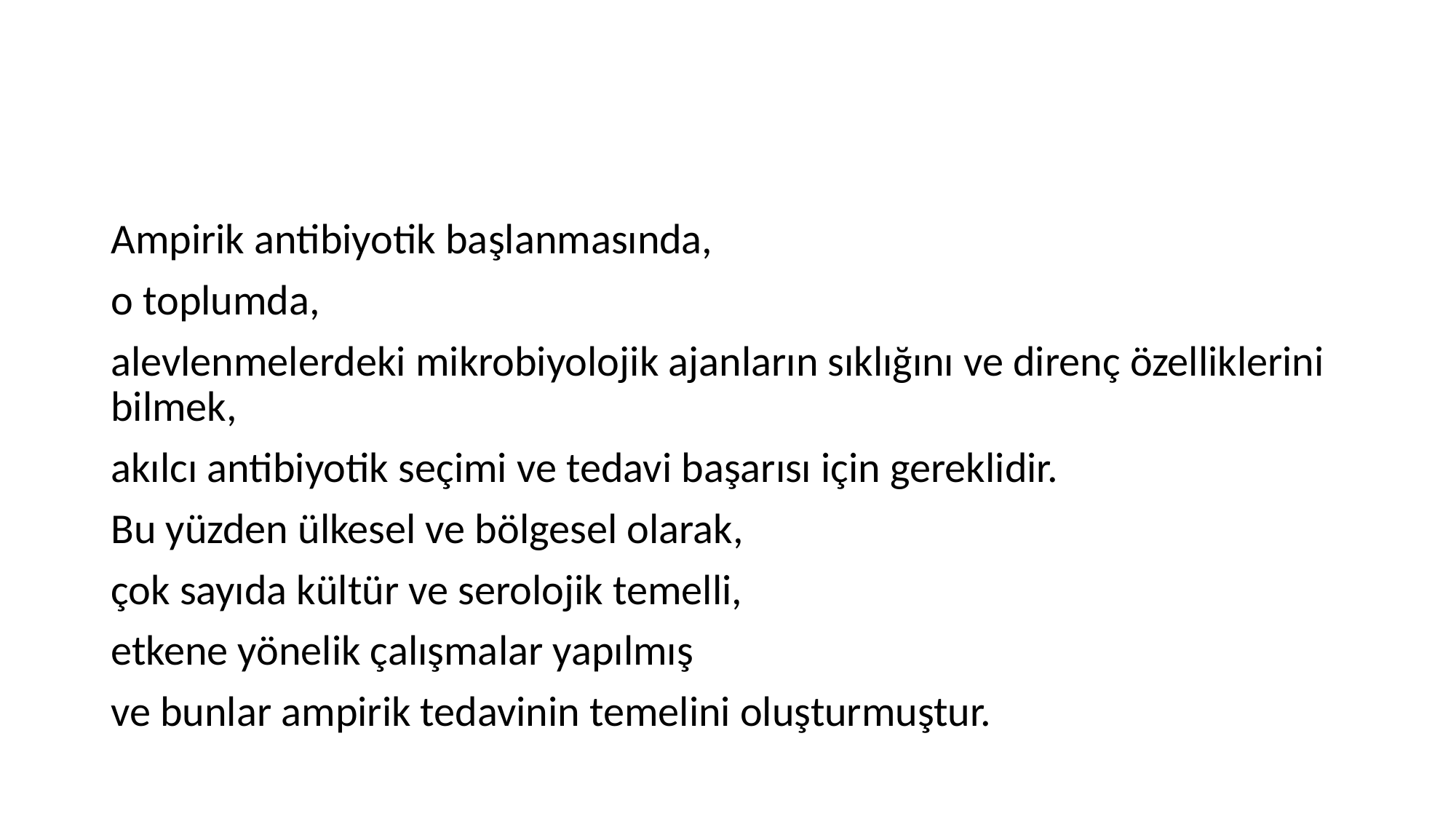

#
Ampirik antibiyotik başlanmasında,
o toplumda,
alevlenmelerdeki mikrobiyolojik ajanların sıklığını ve direnç özelliklerini bilmek,
akılcı antibiyotik seçimi ve tedavi başarısı için gereklidir.
Bu yüzden ülkesel ve bölgesel olarak,
çok sayıda kültür ve serolojik temelli,
etkene yönelik çalışmalar yapılmış
ve bunlar ampirik tedavinin temelini oluşturmuştur.